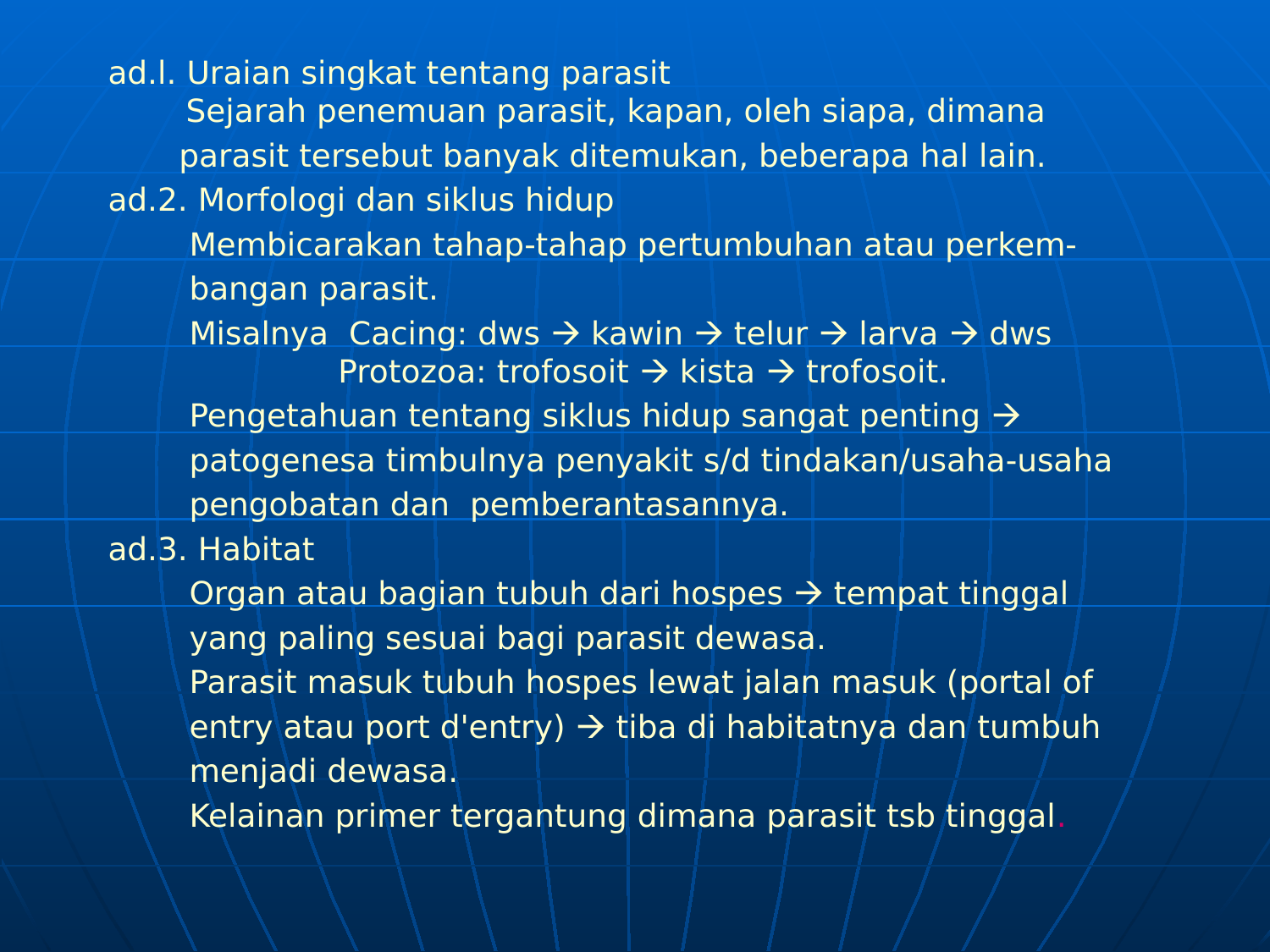

ad.l. Uraian singkat tentang parasit
   Sejarah penemuan parasit, kapan, oleh siapa, dimana
       parasit tersebut banyak ditemukan, beberapa hal lain.
ad.2. Morfologi dan siklus hidup
        Membicarakan tahap-tahap pertumbuhan atau perkem-
        bangan parasit.
        Misalnya  Cacing: dws 🡪 kawin 🡪 telur 🡪 larva 🡪 dws
                  Protozoa: trofosoit 🡪 kista 🡪 trofosoit.
        Pengetahuan tentang siklus hidup sangat penting 🡪
        patogenesa timbulnya penyakit s/d tindakan/usaha-usaha
        pengobatan dan  pemberantasannya.
ad.3. Habitat
        Organ atau bagian tubuh dari hospes 🡪 tempat tinggal
        yang paling sesuai bagi parasit dewasa.
        Parasit masuk tubuh hospes lewat jalan masuk (portal of
        entry atau port d'entry) 🡪 tiba di habitatnya dan tumbuh
        menjadi dewasa.
        Kelainan primer tergantung dimana parasit tsb tinggal.